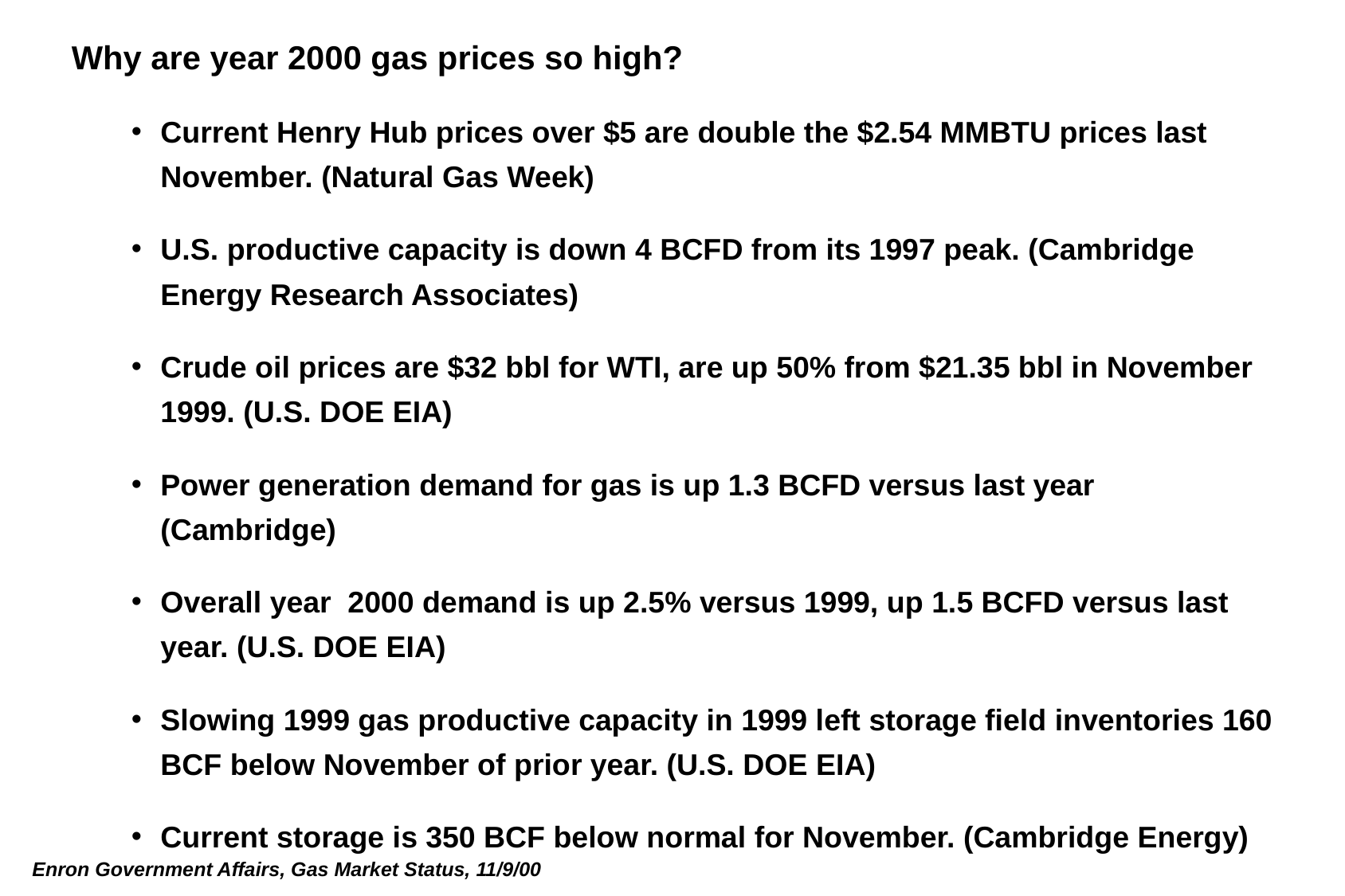

Why are year 2000 gas prices so high?
Current Henry Hub prices over $5 are double the $2.54 MMBTU prices last November. (Natural Gas Week)
U.S. productive capacity is down 4 BCFD from its 1997 peak. (Cambridge Energy Research Associates)
Crude oil prices are $32 bbl for WTI, are up 50% from $21.35 bbl in November 1999. (U.S. DOE EIA)
Power generation demand for gas is up 1.3 BCFD versus last year (Cambridge)
Overall year  2000 demand is up 2.5% versus 1999, up 1.5 BCFD versus last year. (U.S. DOE EIA)
Slowing 1999 gas productive capacity in 1999 left storage field inventories 160 BCF below November of prior year. (U.S. DOE EIA)
Current storage is 350 BCF below normal for November. (Cambridge Energy)
Enron Government Affairs, Gas Market Status, 11/9/00